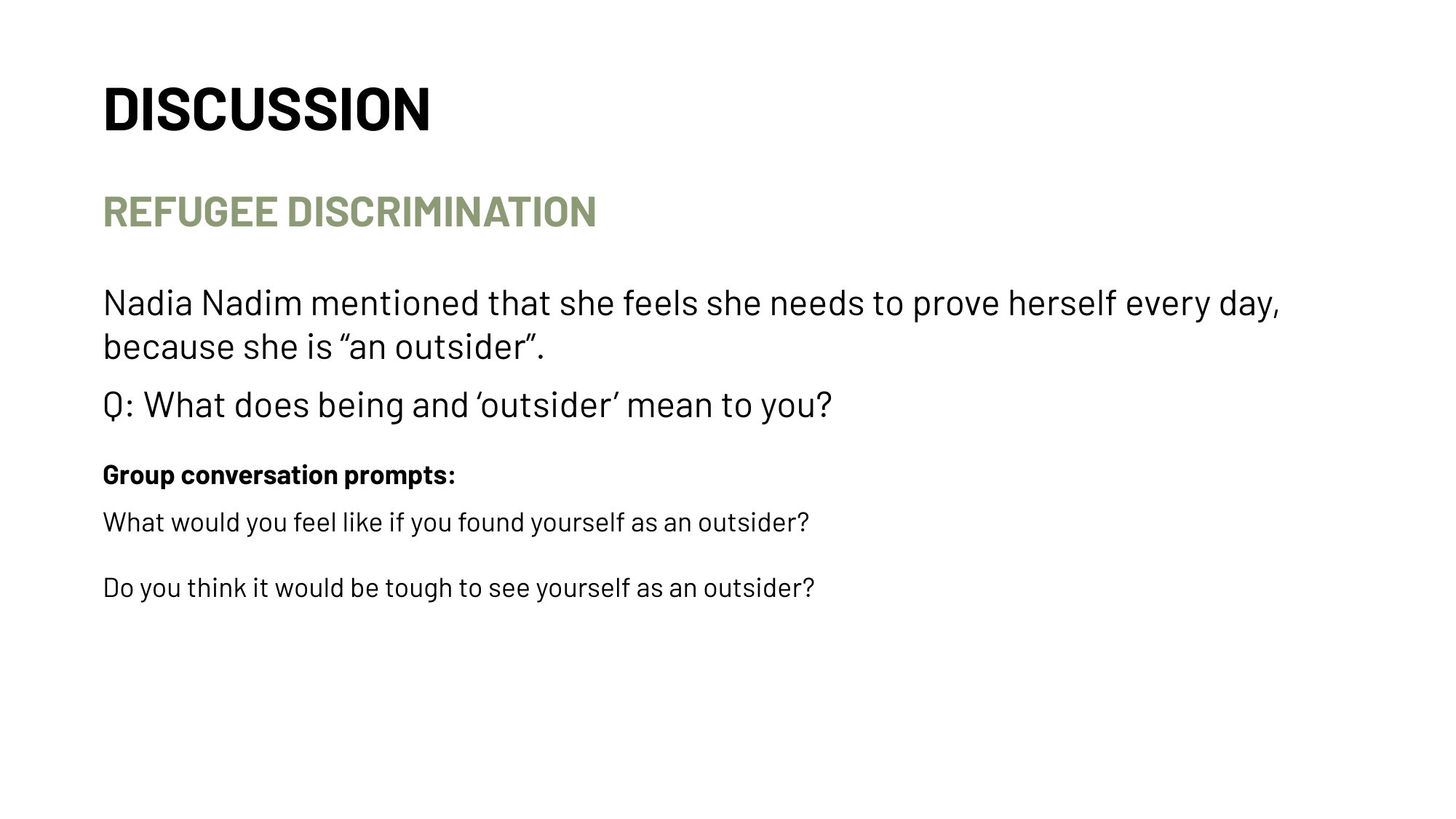

DISCUSSION
REFUGEE DISCRIMINATION

Nadia Nadim mentioned that she feels she needs to prove herself every day, because she is “an outsider”.

Q: What does being and ‘outsider’ mean to you?

Group conversation prompts:

What would you feel like if you found yourself as an outsider?

Do you think it would be tough to see yourself as an outsider?